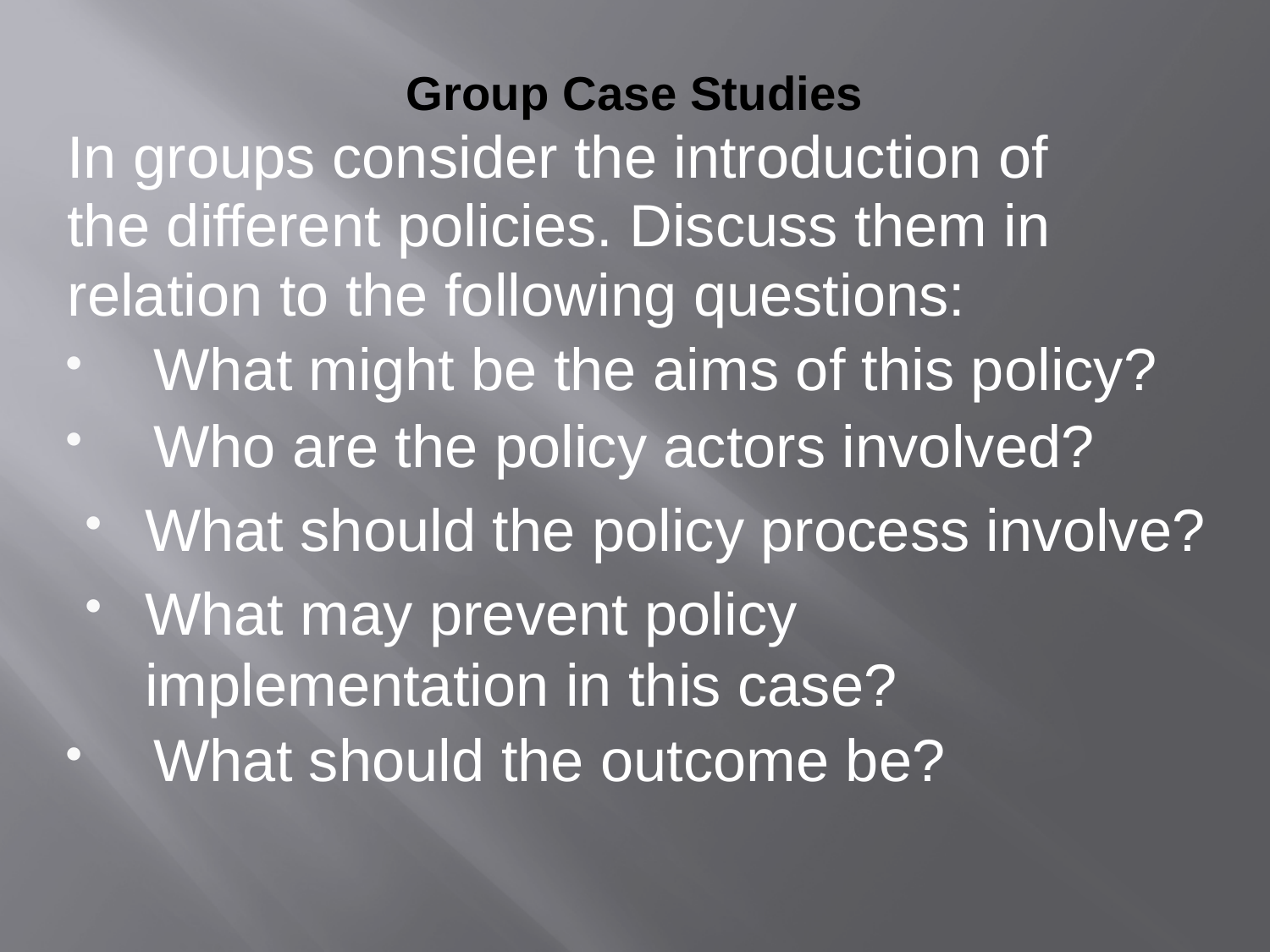

# Group Case Studies
In groups consider the introduction of
the different policies. Discuss them in
relation to the following questions:
What might be the aims of this policy?
Who are the policy actors involved?
What should the policy process involve?
What may prevent policy implementation in this case?
What should the outcome be?